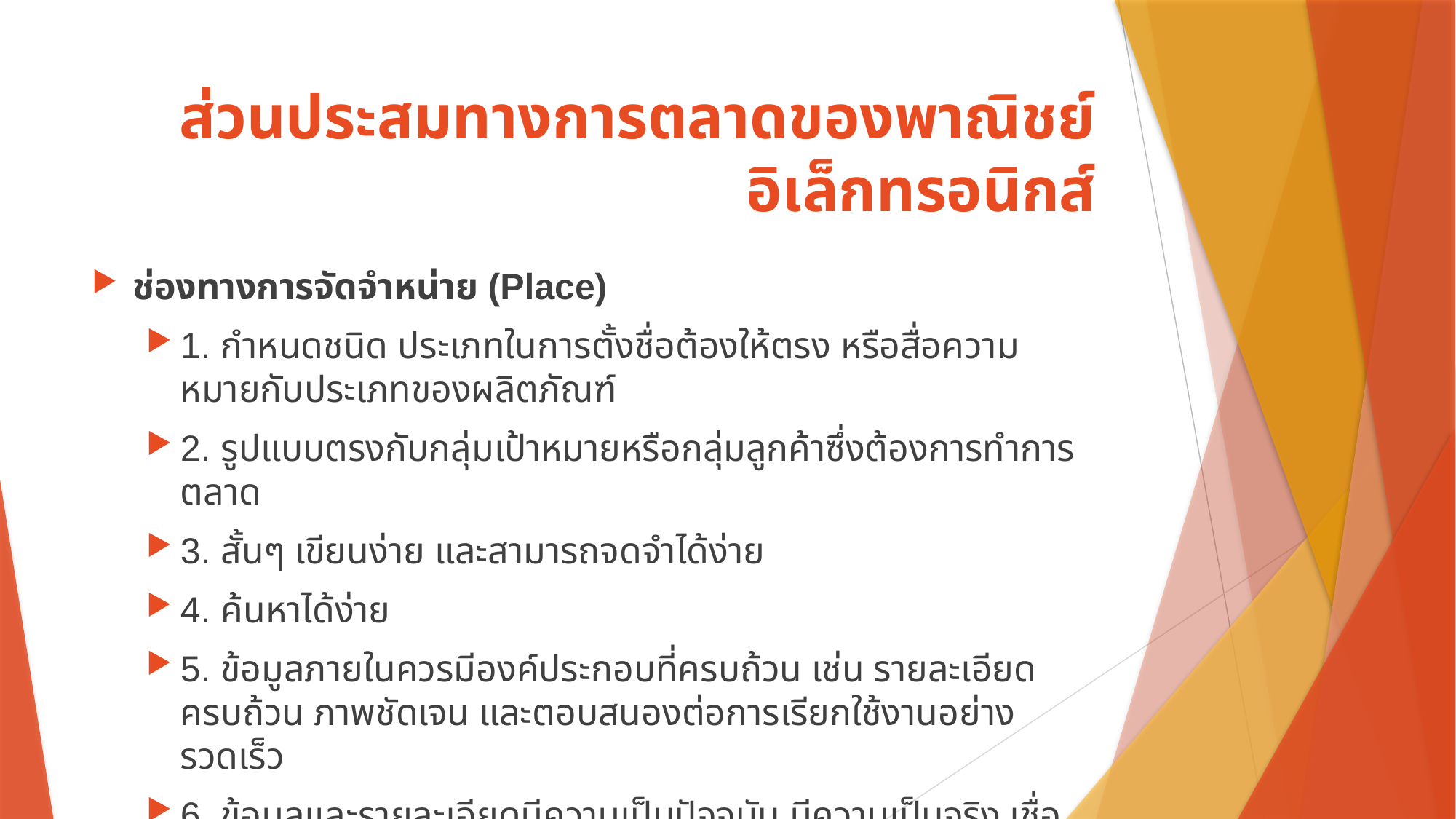

# ส่วนประสมทางการตลาดของพาณิชย์อิเล็กทรอนิกส์
ช่องทางการจัดจำหน่าย (Place)
1. กำหนดชนิด ประเภทในการตั้งชื่อต้องให้ตรง หรือสื่อความหมายกับประเภทของผลิตภัณฑ์
2. รูปแบบตรงกับกลุ่มเป้าหมายหรือกลุ่มลูกค้าซึ่งต้องการทำการตลาด
3. สั้นๆ เขียนง่าย และสามารถจดจำได้ง่าย
4. ค้นหาได้ง่าย
5. ข้อมูลภายในควรมีองค์ประกอบที่ครบถ้วน เช่น รายละเอียดครบถ้วน ภาพชัดเจน และตอบสนองต่อการเรียกใช้งานอย่างรวดเร็ว
6. ข้อมูลและรายละเอียดมีความเป็นปัจจุบัน มีความเป็นจริง เชื่อถือได้ อีกทั้งต้องปลอดภัยต่อการเข้าใช้งาน